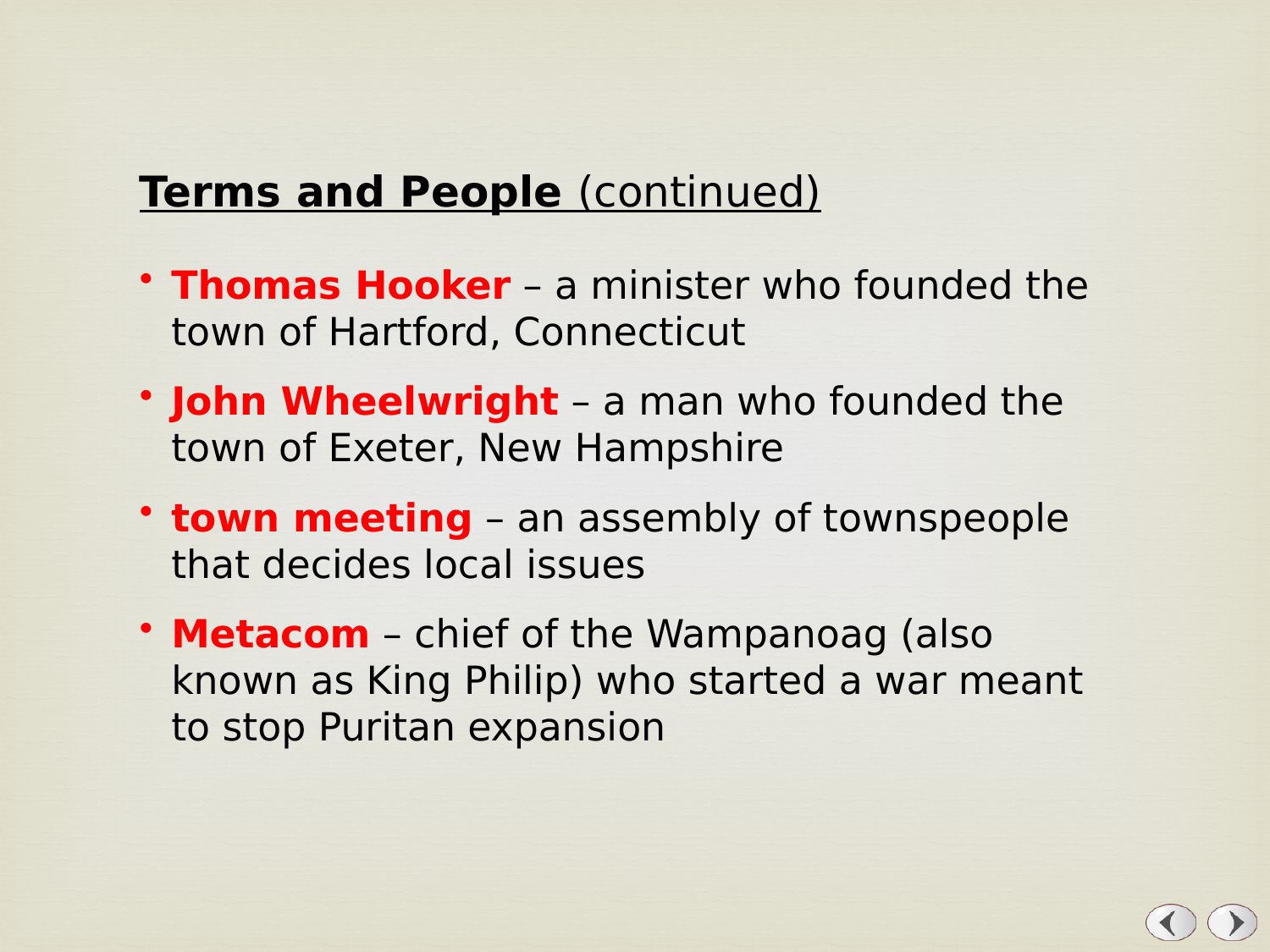

Terms and People (continued)
Thomas Hooker – a minister who founded the town of Hartford, Connecticut
John Wheelwright – a man who founded the town of Exeter, New Hampshire
town meeting – an assembly of townspeople that decides local issues
Metacom – chief of the Wampanoag (also known as King Philip) who started a war meant to stop Puritan expansion